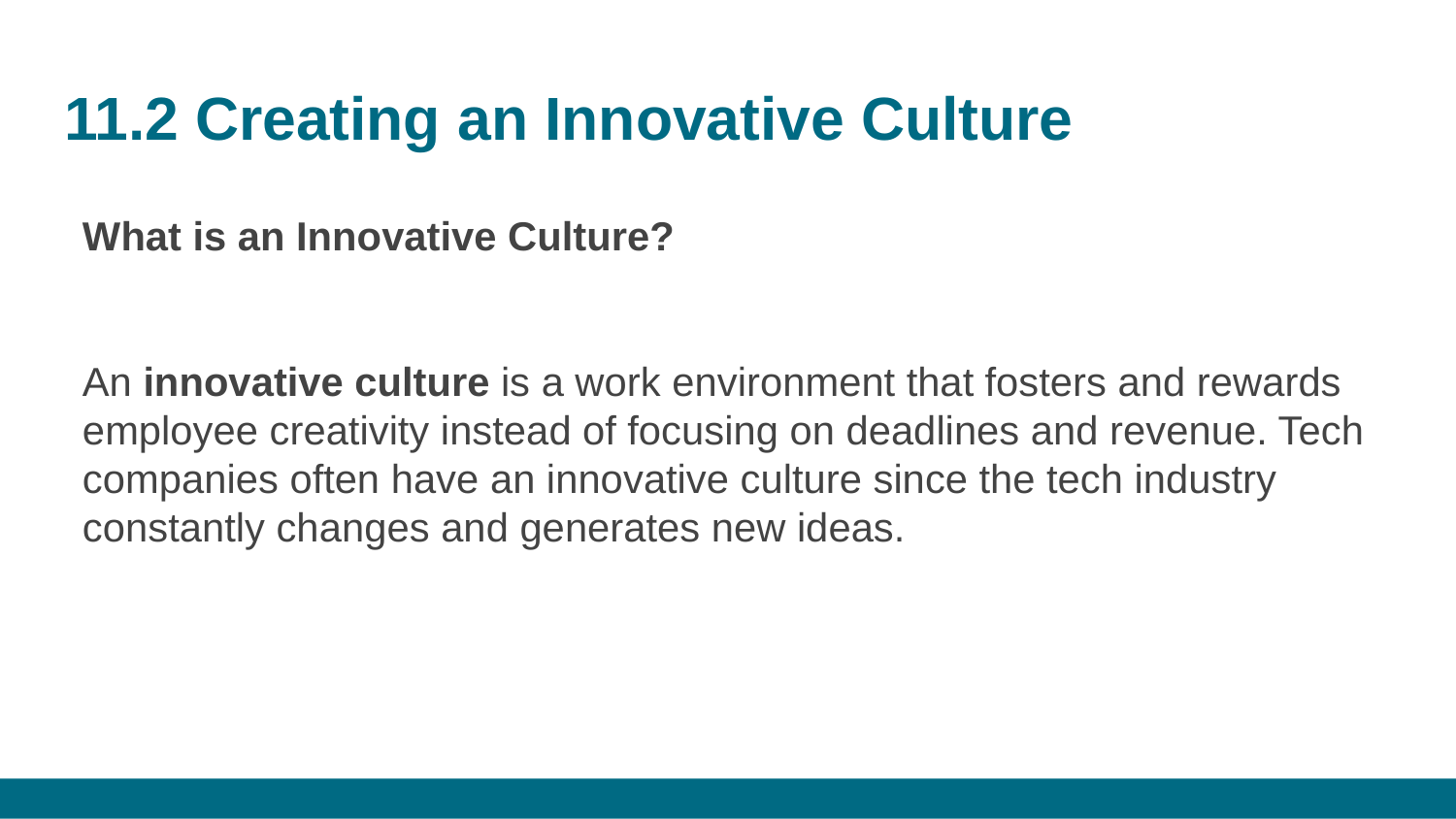

# 11.2 Creating an Innovative Culture
What is an Innovative Culture?

An innovative culture is a work environment that fosters and rewards employee creativity instead of focusing on deadlines and revenue. Tech companies often have an innovative culture since the tech industry constantly changes and generates new ideas.